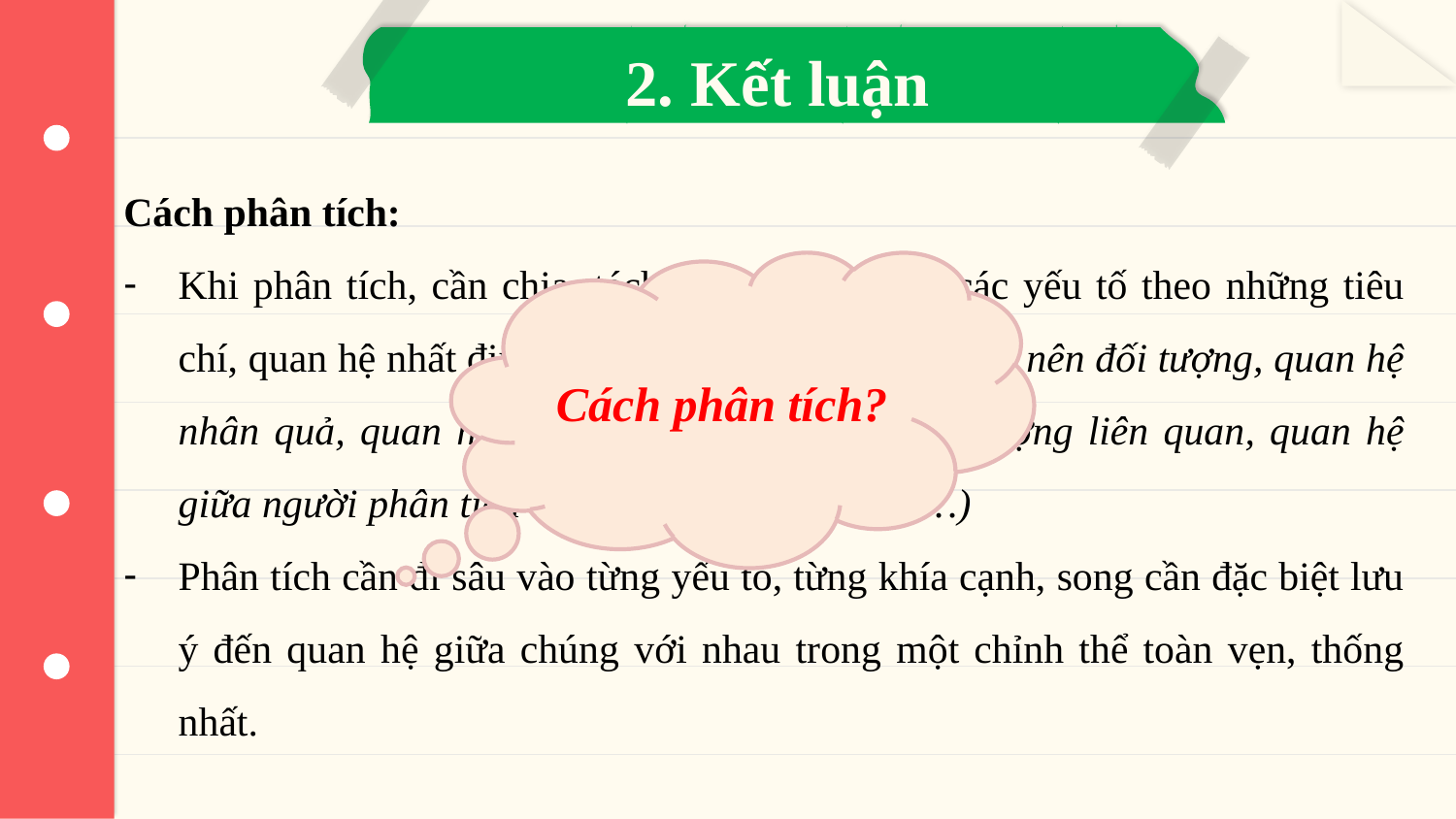

2. Kết luận
Cách phân tích:
Khi phân tích, cần chia, tách đối tượng thành các yếu tố theo những tiêu chí, quan hệ nhất định (quan hệ giữa các yếu tố tạo nên đối tượng, quan hệ nhân quả, quan hệ giữa đối tượng với các đối tượng liên quan, quan hệ giữa người phân tích với đối tượng phân tích,…)
Phân tích cần đi sâu vào từng yếu tố, từng khía cạnh, song cần đặc biệt lưu ý đến quan hệ giữa chúng với nhau trong một chỉnh thể toàn vẹn, thống nhất.
Cách phân tích?